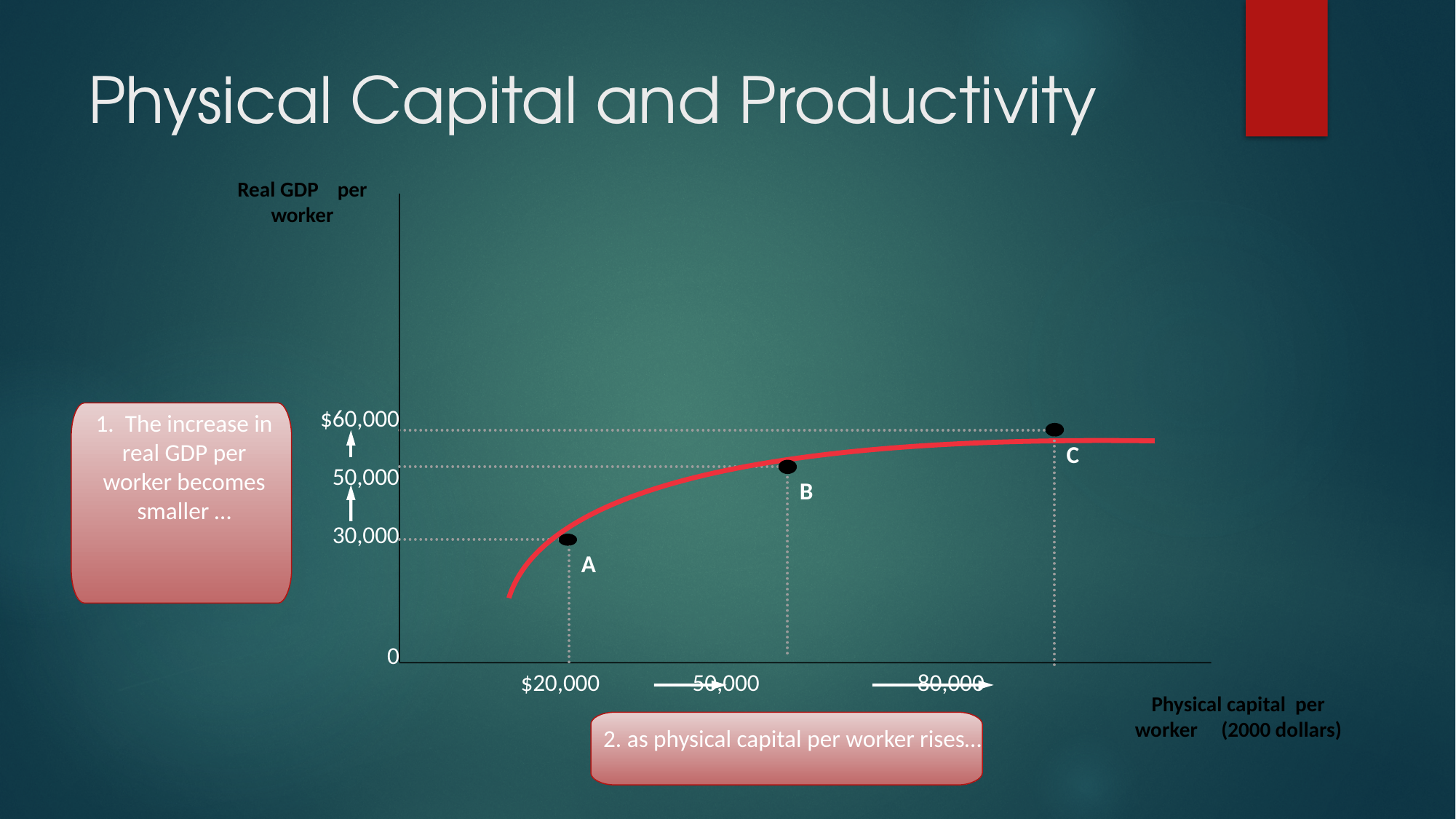

# Physical Capital and Productivity
Real GDP    per worker

1.  The increase in real GDP per worker becomes smaller …
$60,000

50,000

30,000

0

C

B

A

$20,000                 50,000                             80,000
Physical capital  per worker     (2000 dollars)

2. as physical capital per worker rises…